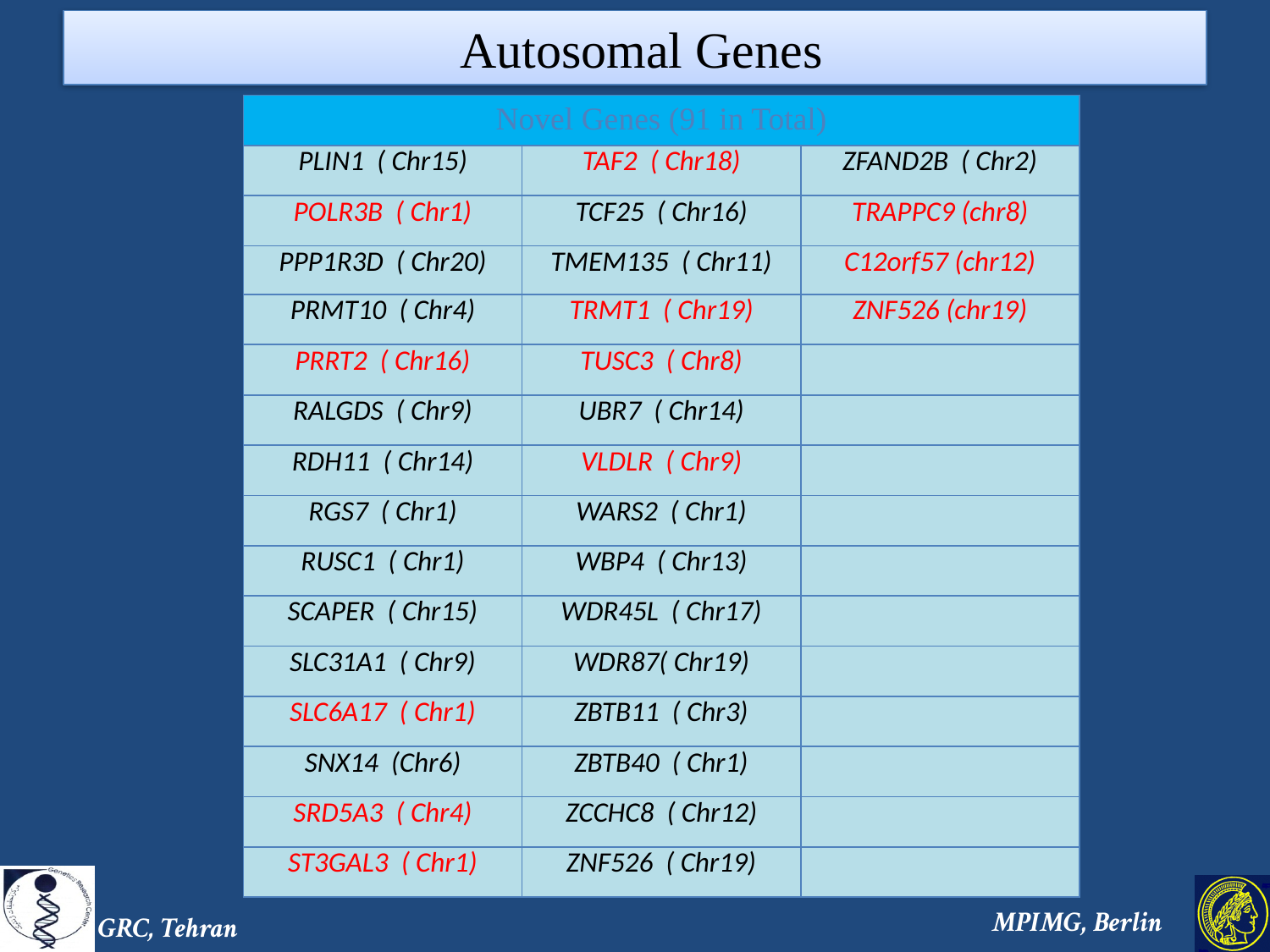

# Autosomal Genes
| Novel Genes (91 in Total) |  |  |
| --- | --- | --- |
| PLIN1 ( Chr15) | TAF2 ( Chr18) | ZFAND2B ( Chr2) |
| POLR3B ( Chr1) | TCF25 ( Chr16) | TRAPPC9 (chr8) |
| PPP1R3D ( Chr20) | TMEM135 ( Chr11) | C12orf57 (chr12) |
| PRMT10 ( Chr4) | TRMT1 ( Chr19) | ZNF526 (chr19) |
| PRRT2 ( Chr16) | TUSC3 ( Chr8) |  |
| RALGDS ( Chr9) | UBR7 ( Chr14) |  |
| RDH11 ( Chr14) | VLDLR‌ ( Chr9) |  |
| RGS7 ( Chr1) | WARS2 ( Chr1) |  |
| RUSC1 ( Chr1) | WBP4 ( Chr13) |  |
| SCAPER ( Chr15) | WDR45L ( Chr17) |  |
| SLC31A1 ( Chr9) | WDR87( Chr19) |  |
| SLC6A17 ( Chr1) | ZBTB11 ( Chr3) |  |
| SNX14 (Chr6) | ZBTB40 ( Chr1) |  |
| SRD5A3 ( Chr4) | ZCCHC8 ( Chr12) |  |
| ST3GAL3 ( Chr1) | ZNF526 ( Chr19) |  |